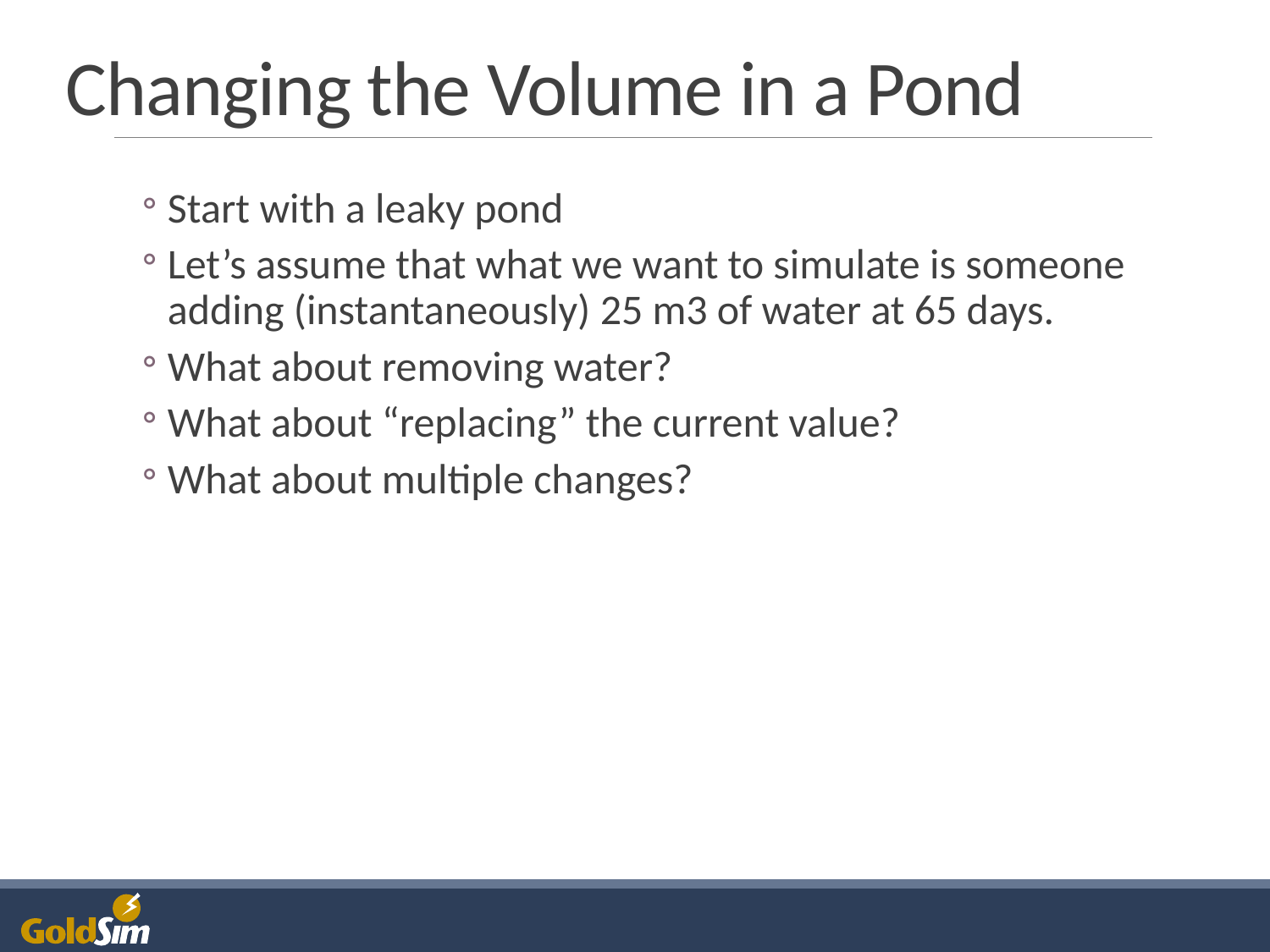

# Changing the Volume in a Pond
Start with a leaky pond
Let’s assume that what we want to simulate is someone adding (instantaneously) 25 m3 of water at 65 days.
What about removing water?
What about “replacing” the current value?
What about multiple changes?